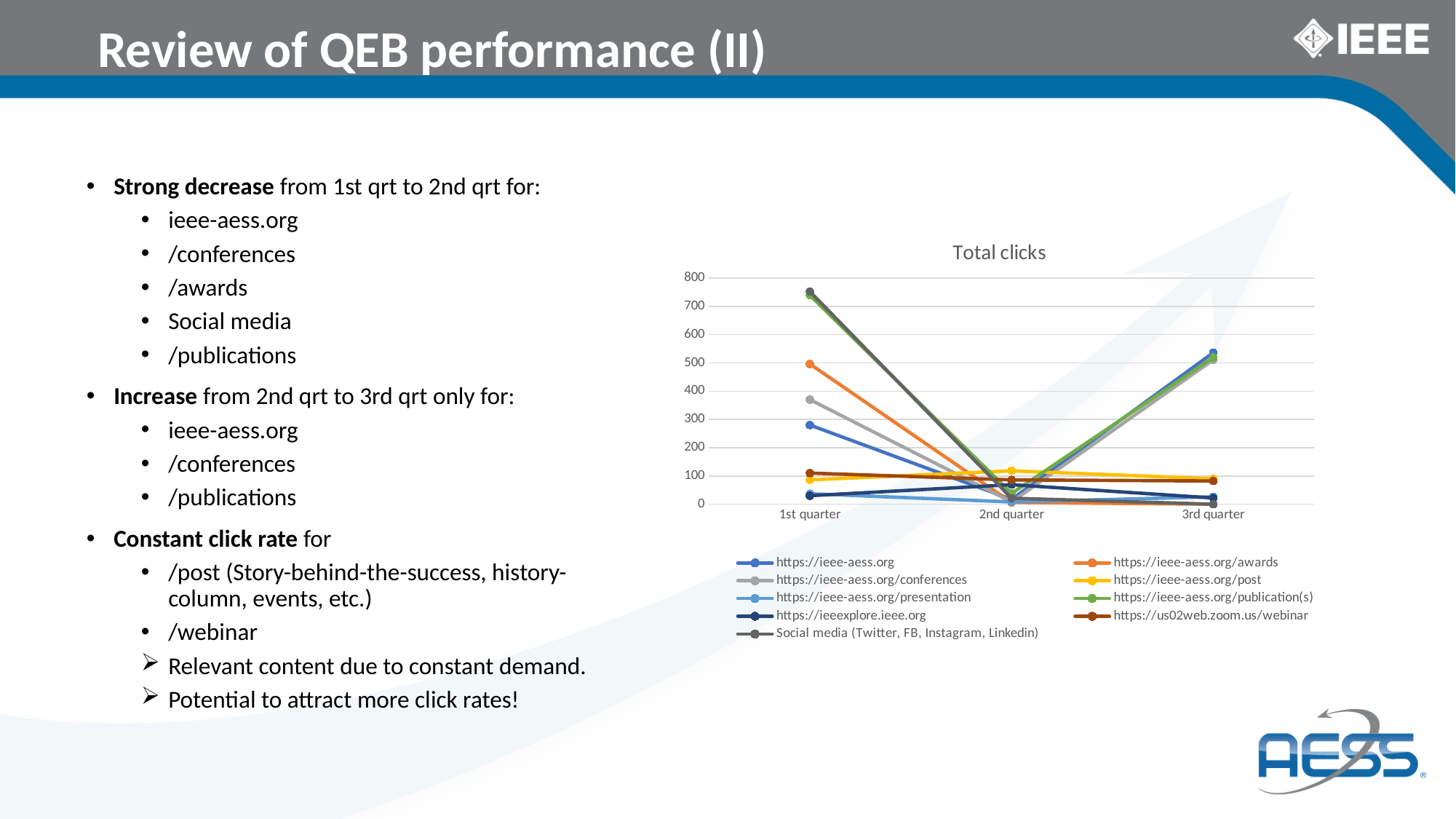

Review of QEB performance (II)
Strong decrease from 1st qrt to 2nd qrt for:
ieee-aess.org
/conferences
/awards
Social media
/publications
Increase from 2nd qrt to 3rd qrt only for:
ieee-aess.org
/conferences
/publications
Constant click rate for
/post (Story-behind-the-success, history-column, events, etc.)
/webinar
Relevant content due to constant demand.
Potential to attract more click rates!

### Chart: Total clicks

| Category | https://ieee-aess.org | https://ieee-aess.org/awards | https://ieee-aess.org/conferences | https://ieee-aess.org/post | https://ieee-aess.org/presentation | https://ieee-aess.org/publication(s) | https://ieeexplore.ieee.org | https://us02web.zoom.us/webinar | Social media (Twitter, FB, Instagram, Linkedin) |
|---|---|---|---|---|---|---|---|---|---|
| 1st quarter | 280.0 | 496.0 | 370.0 | 86.0 | 37.0 | 739.0 | 30.0 | 110.0 | 752.0 |
| 2nd quarter | 17.0 | 6.0 | 8.0 | 118.0 | 8.0 | 38.0 | 69.0 | 86.0 | 21.0 |
| 3rd quarter | 536.0 | 0.0 | 511.0 | 90.0 | 26.0 | 519.0 | 22.0 | 82.0 | 0.0 |